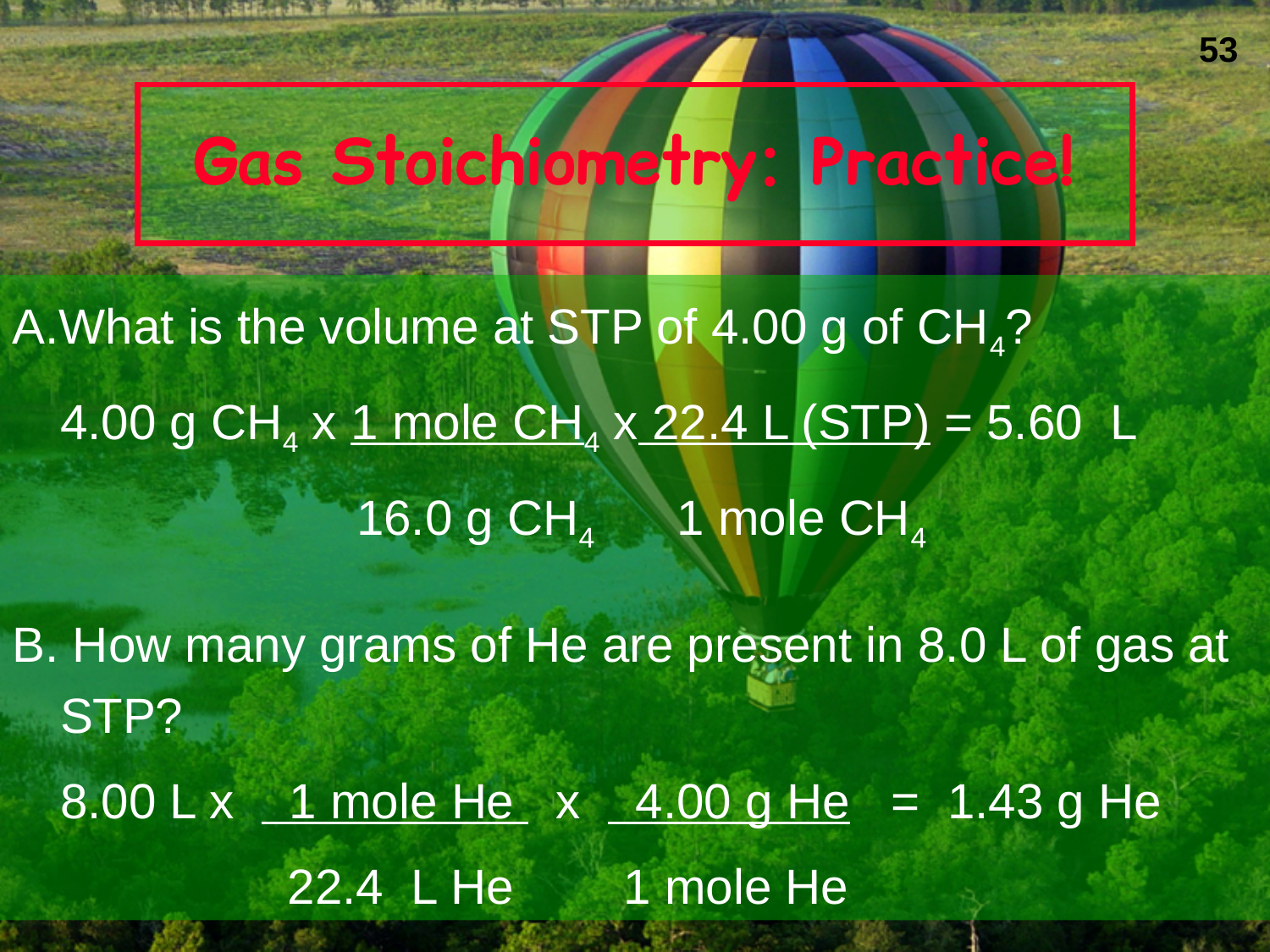

# Gas Stoichiometry: Practice!
A.What is the volume at STP of 4.00 g of CH4?
	4.00 g CH4 x 1 mole CH4 x 22.4 L (STP) = 5.60  L
                         16.0 g CH4      1 mole CH4

B. How many grams of He are present in 8.0 L of gas at STP?
	8.00 L x    1 mole He   x    4.00 g He   =  1.43 g He
                    22.4  L He        1 mole He